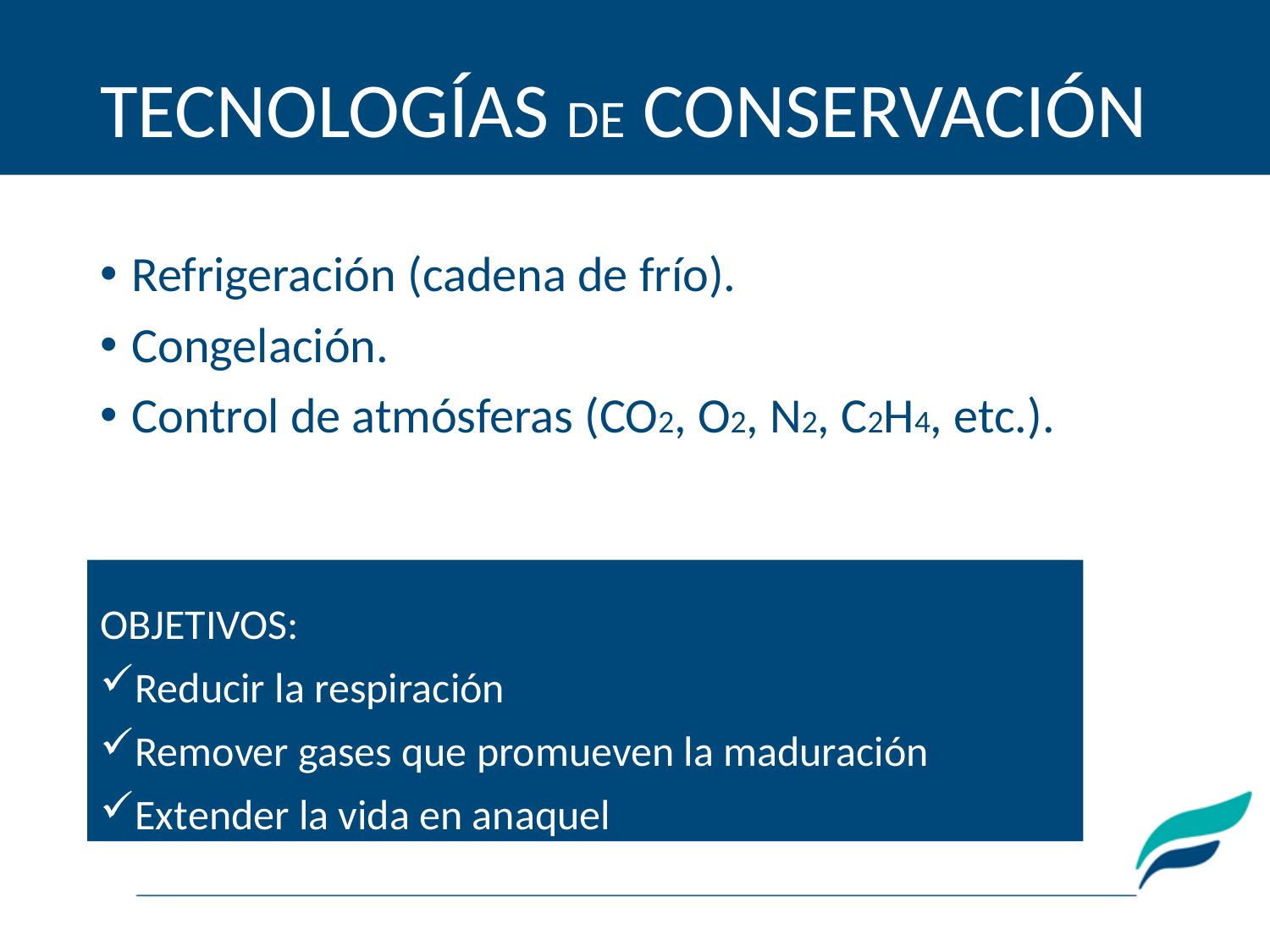

# TECNOLOGÍAS DE CONSERVACIÓN
Refrigeración (cadena de frío).
Congelación.
Control de atmósferas (CO2, O2, N2, C2H4, etc.).

OBJETIVOS:
Reducir la respiración
Remover gases que promueven la maduración
Extender la vida en anaquel